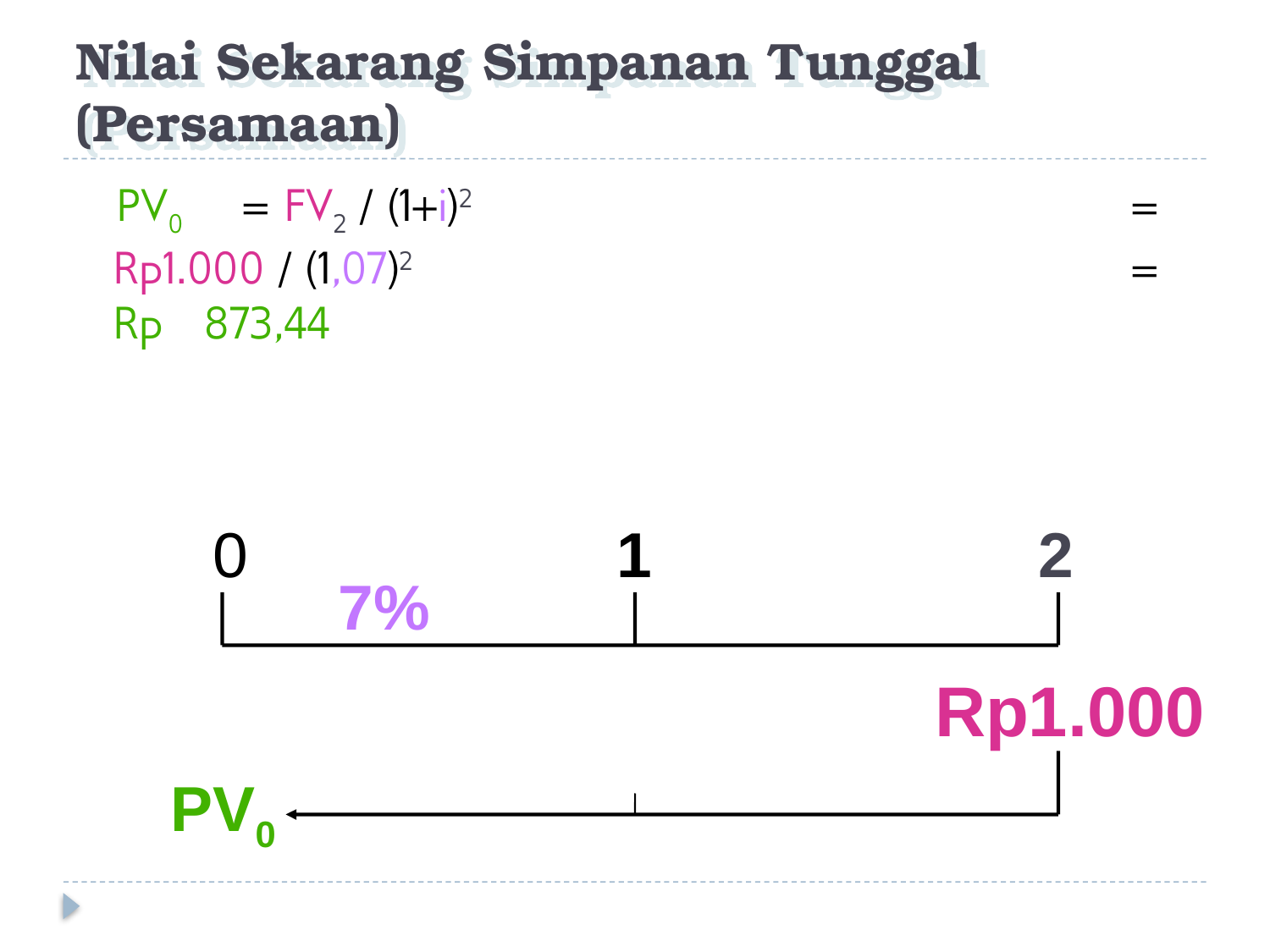

# Nilai Sekarang Simpanan Tunggal (Persamaan)
   PV0	= FV2 / (1+i)2 						= Rp1.000 / (1,07)2 	 					= Rp   873,44
  0                     1                      2
7%

Rp1.000

PV0